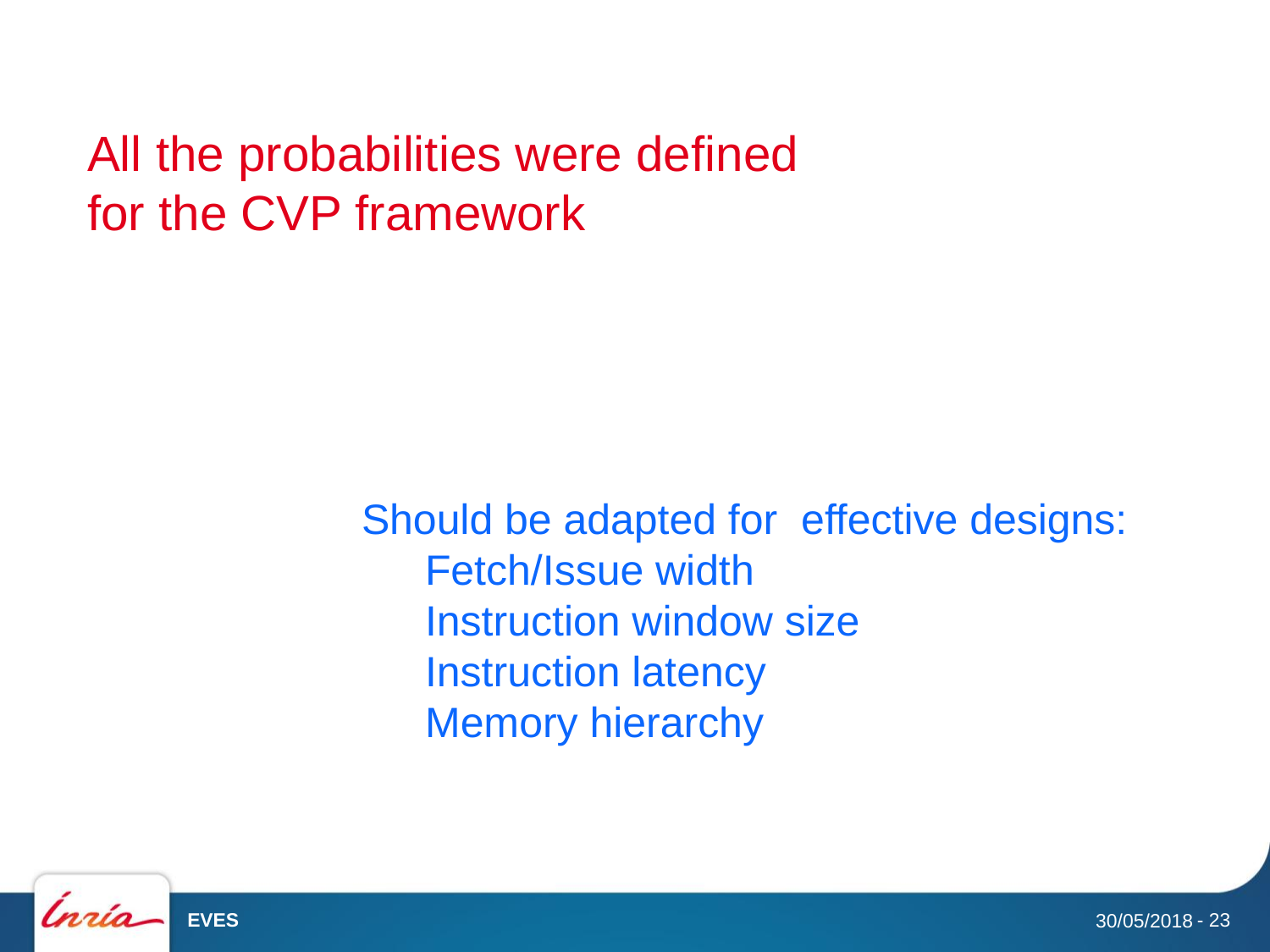

All the probabilities were defined
for the CVP framework
Should be adapted for  effective designs:
Fetch/Issue width
Instruction window size
Instruction latency
Memory hierarchy
EVES
- 23
30/05/2018